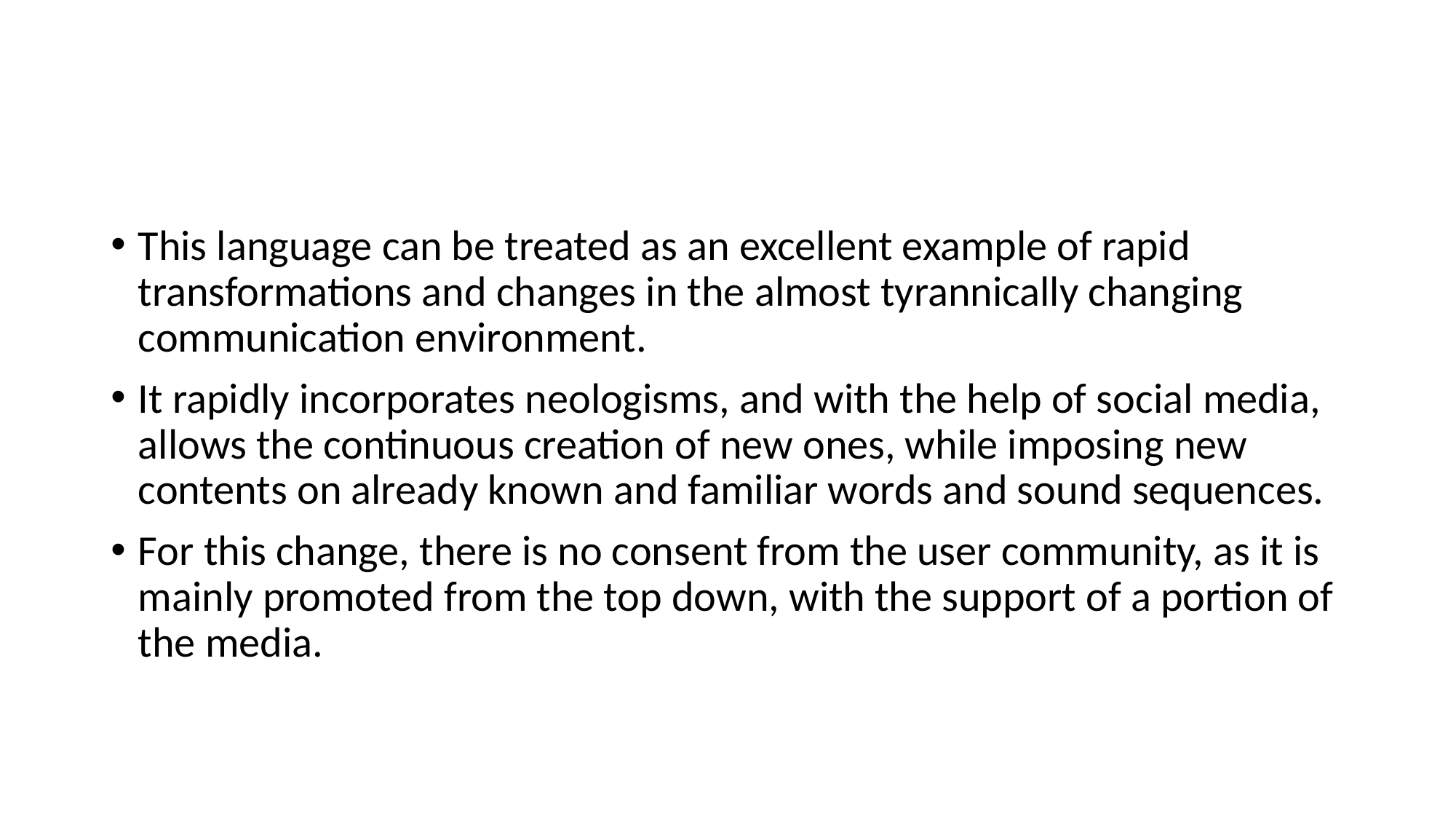

#
This language can be treated as an excellent example of rapid transformations and changes in the almost tyrannically changing communication environment.
It rapidly incorporates neologisms, and with the help of social media, allows the continuous creation of new ones, while imposing new contents on already known and familiar words and sound sequences.
For this change, there is no consent from the user community, as it is mainly promoted from the top down, with the support of a portion of the media.